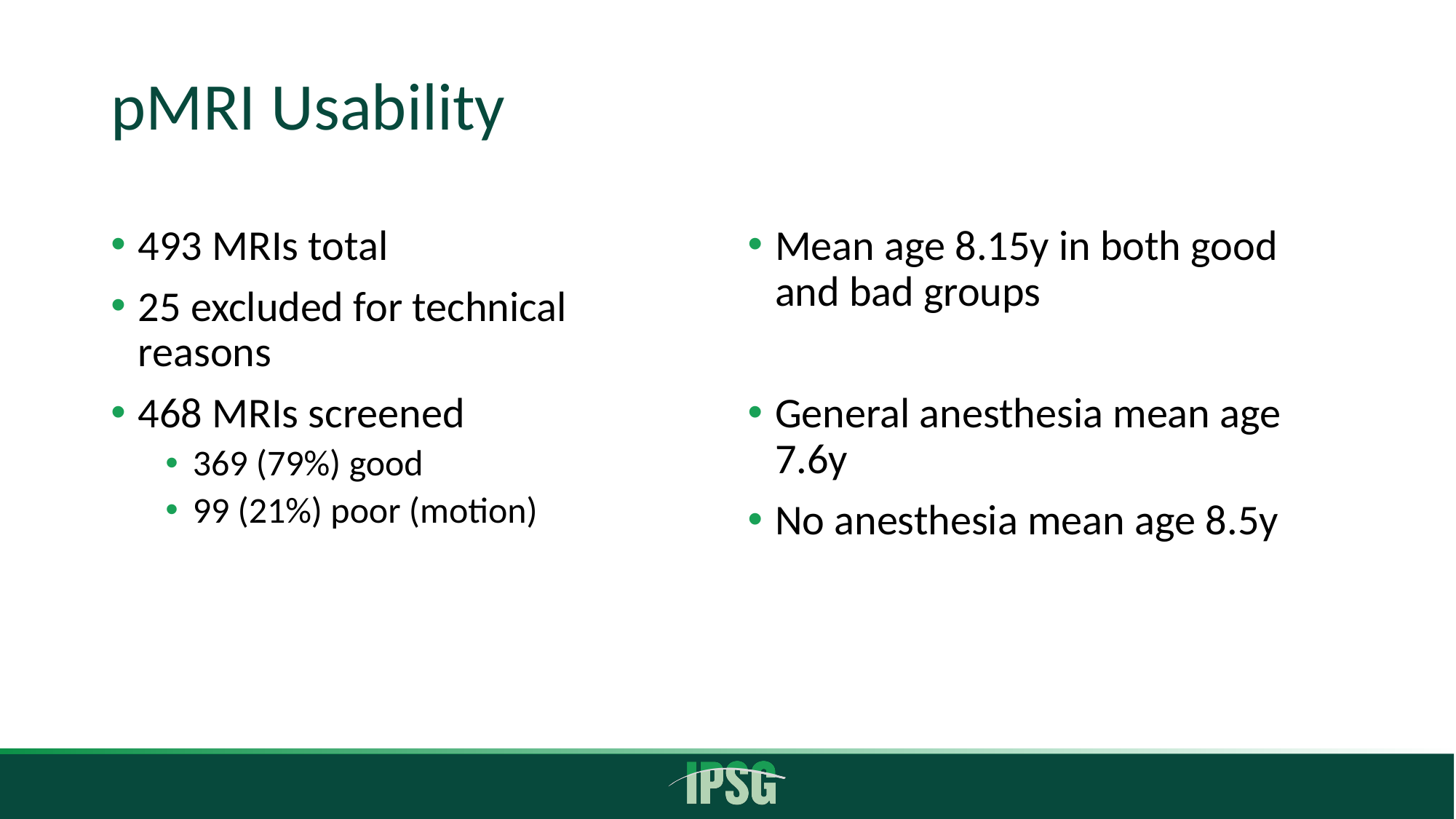

# pMRI Usability
493 MRIs total
25 excluded for technical reasons
468 MRIs screened
369 (79%) good
99 (21%) poor (motion)
Mean age 8.15y in both good and bad groups

General anesthesia mean age 7.6y
No anesthesia mean age 8.5y